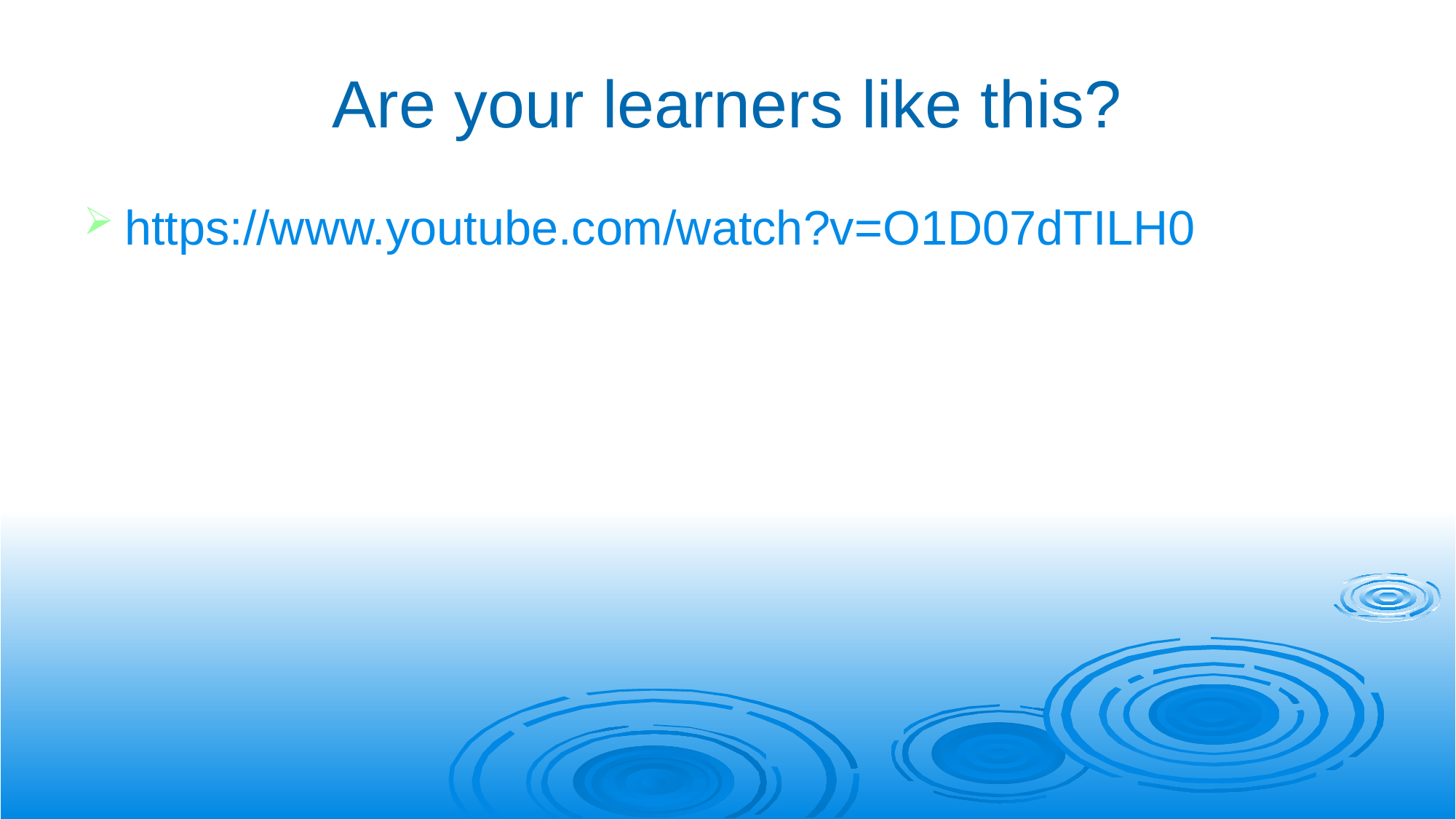

# Are your learners like this?
https://www.youtube.com/watch?v=O1D07dTILH0